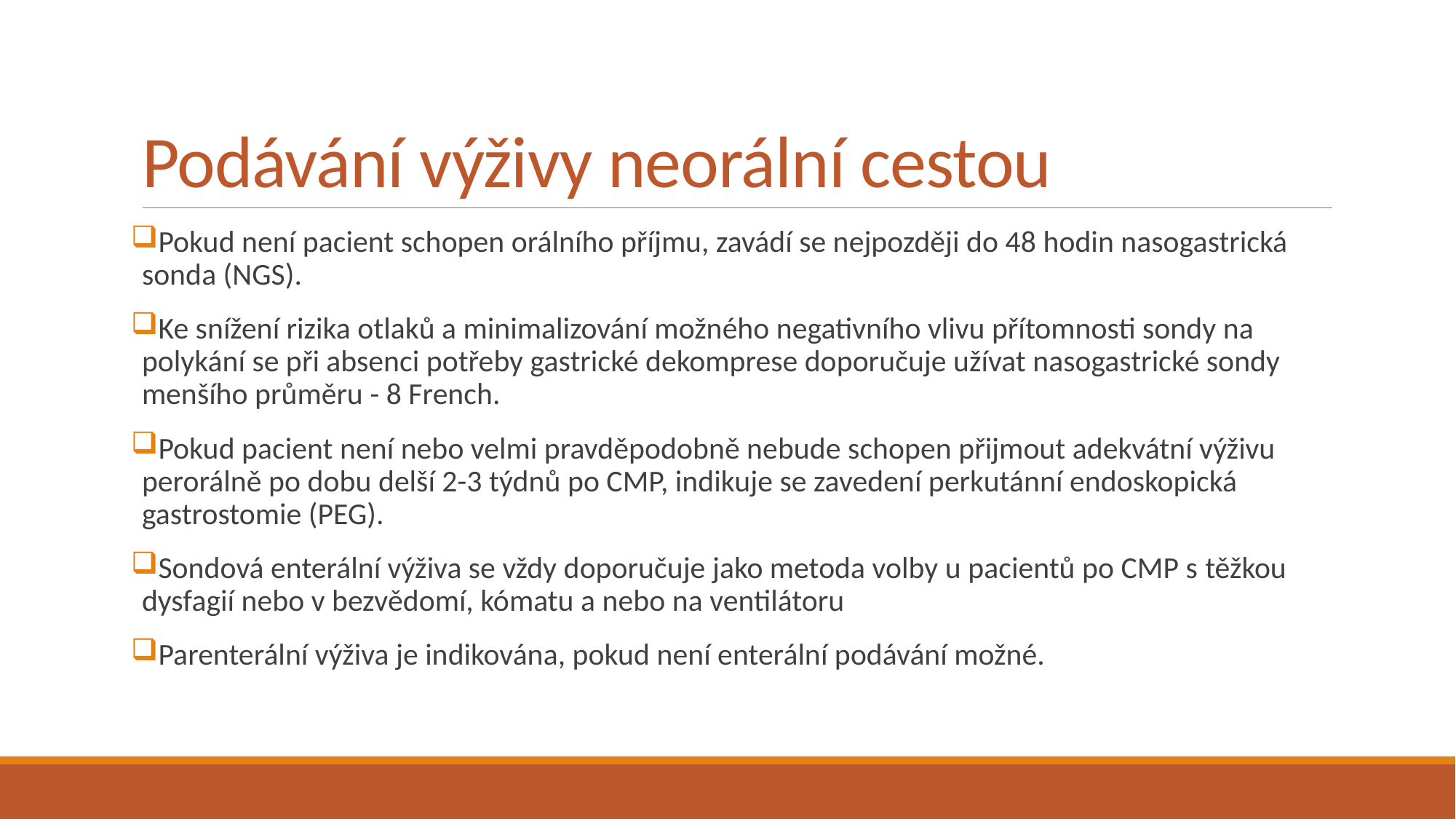

# Podávání výživy neorální cestou
Pokud není pacient schopen orálního příjmu, zavádí se nejpozději do 48 hodin nasogastrická sonda (NGS).
Ke snížení rizika otlaků a minimalizování možného negativního vlivu přítomnosti sondy na polykání se při absenci potřeby gastrické dekomprese doporučuje užívat nasogastrické sondy menšího průměru - 8 French.
Pokud pacient není nebo velmi pravděpodobně nebude schopen přijmout adekvátní výživu perorálně po dobu delší 2-3 týdnů po CMP, indikuje se zavedení perkutánní endoskopická gastrostomie (PEG).
Sondová enterální výživa se vždy doporučuje jako metoda volby u pacientů po CMP s těžkou dysfagií nebo v bezvědomí, kómatu a nebo na ventilátoru
Parenterální výživa je indikována, pokud není enterální podávání možné.